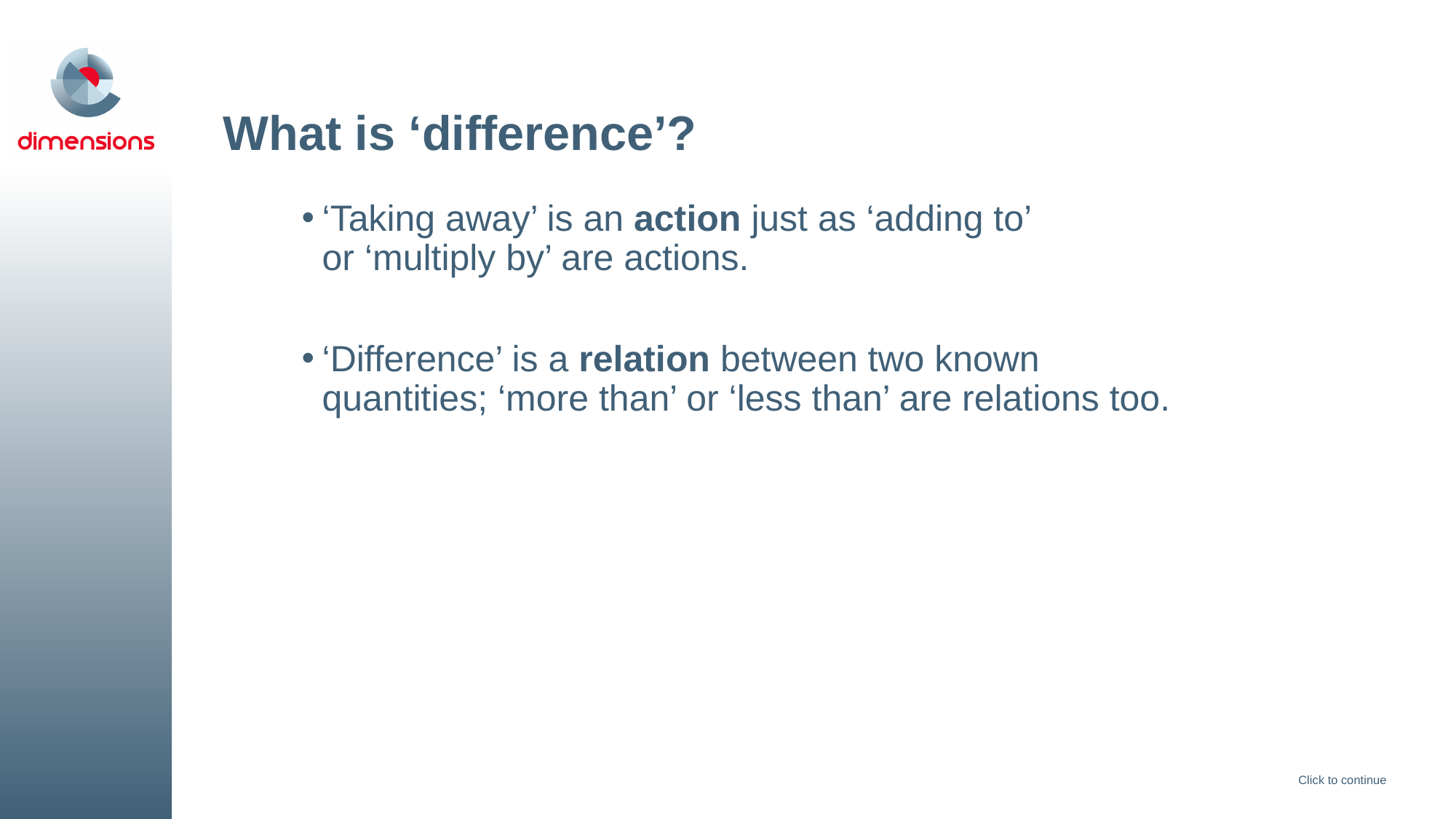

# What is ‘difference’?
‘Taking away’ is an action just as ‘adding to’
or ‘multiply by’ are actions.

‘Difference’ is a relation between two known
quantities; ‘more than’ or ‘less than’ are relations too.
Click to continue